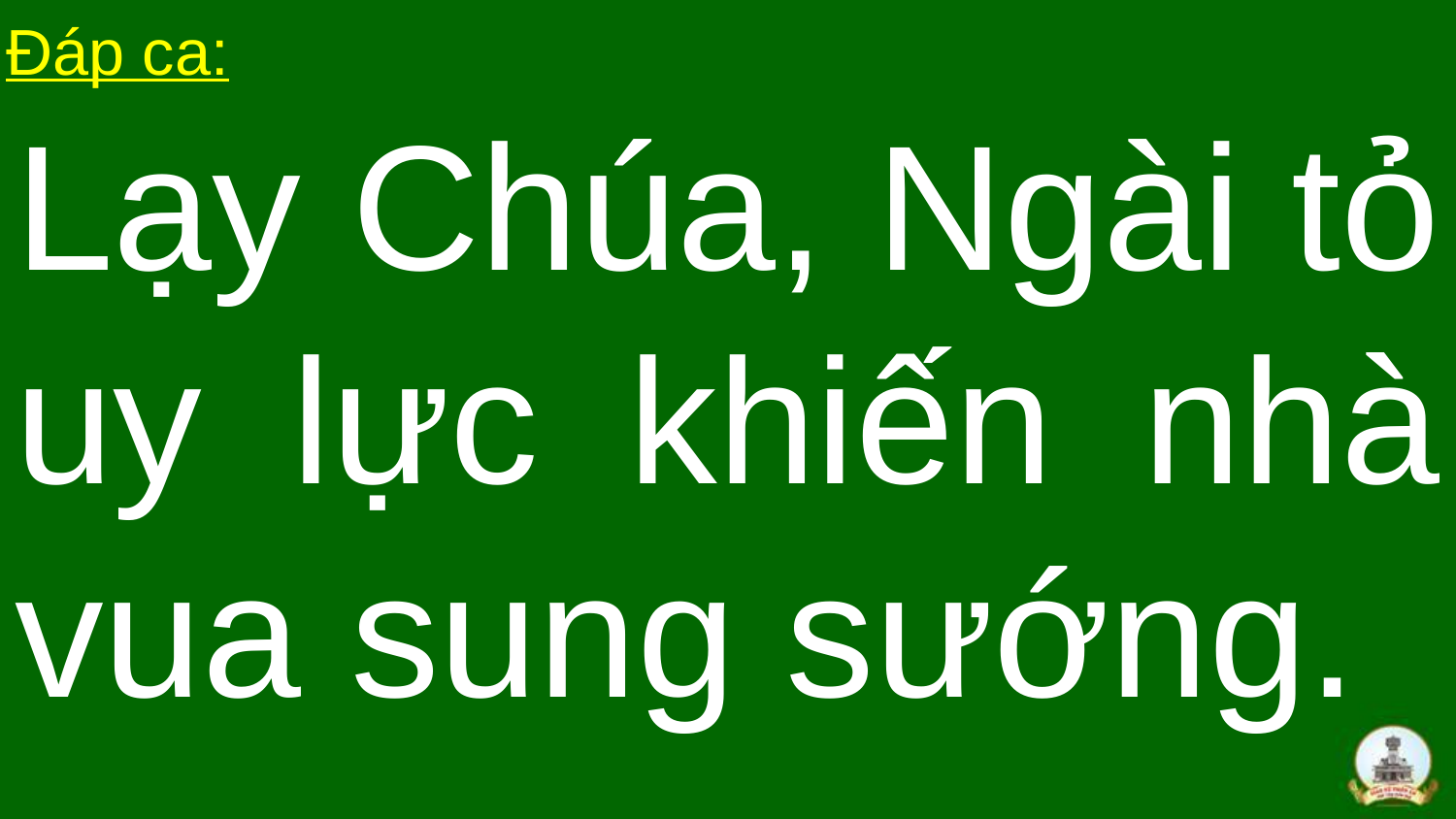

# Lạy Chúa, Ngài tỏ uy lực khiến nhà vua sung sướng.
Đáp ca: